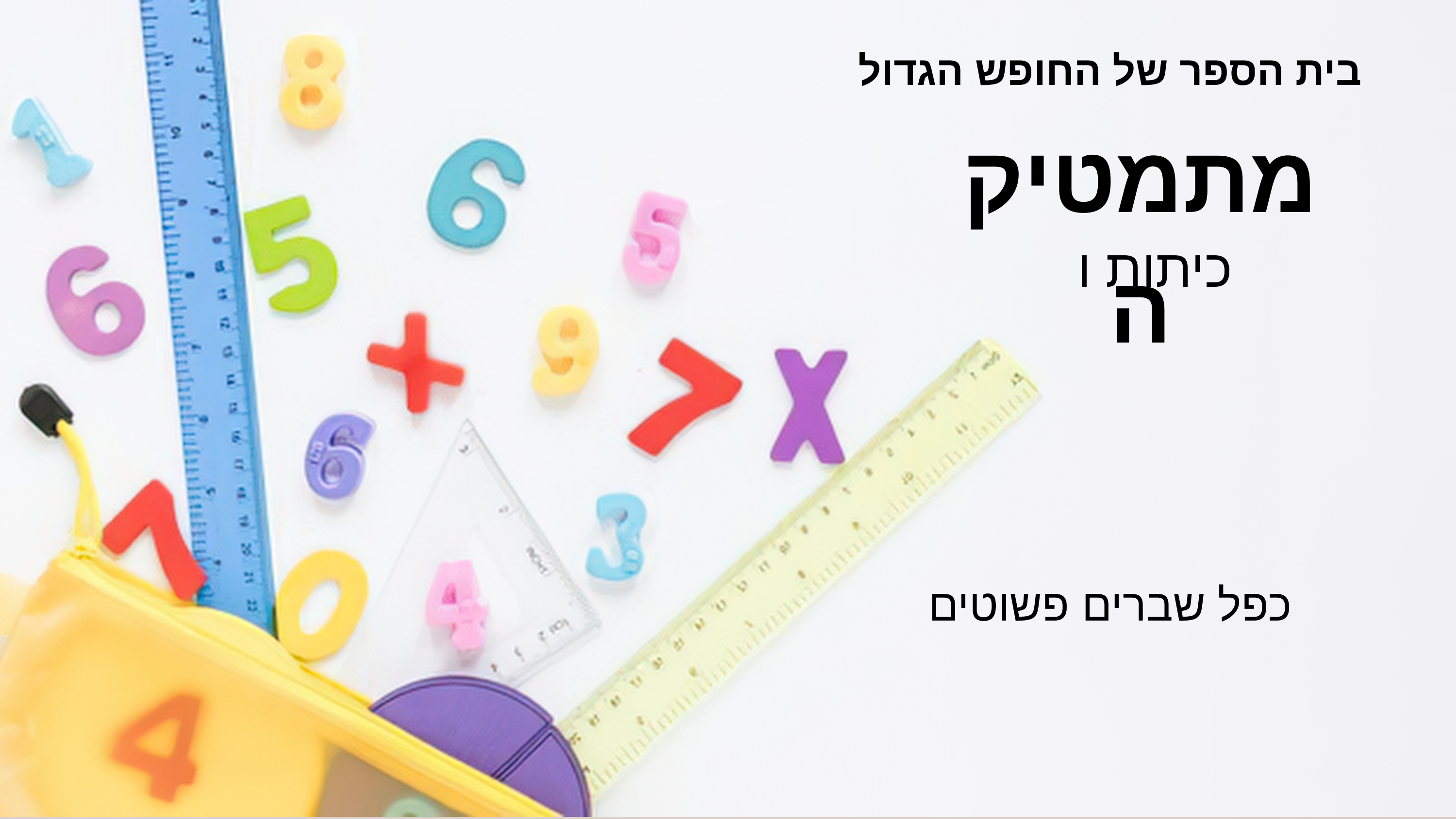

בית הספר של החופש הגדול

מתמטיקה
כיתות ו
כפל שברים פשוטים